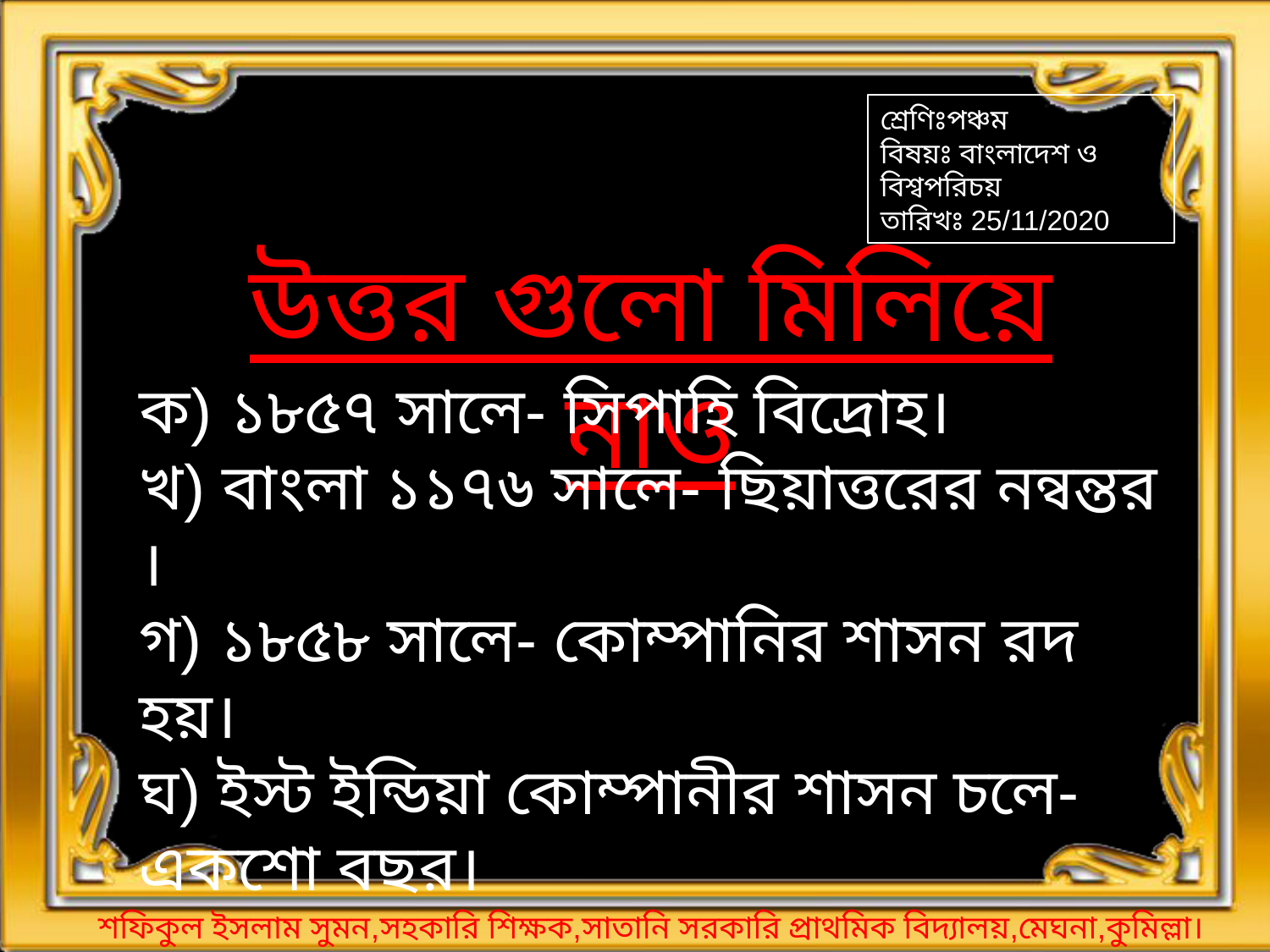

শ্রেণিঃপঞ্চম
বিষয়ঃ বাংলাদেশ ও বিশ্বপরিচয়
তারিখঃ 25/11/2020
উত্তর গুলো মিলিয়ে নাও
ক) ১৮৫৭ সালে- সিপাহি বিদ্রোহ।
খ) বাংলা ১১৭৬ সালে- ছিয়াত্তরের নন্বন্তর ।
গ) ১৮৫৮ সালে- কোম্পানির শাসন রদ হয়।
ঘ) ইস্ট ইন্ডিয়া কোম্পানীর শাসন চলে- একশো বছর।